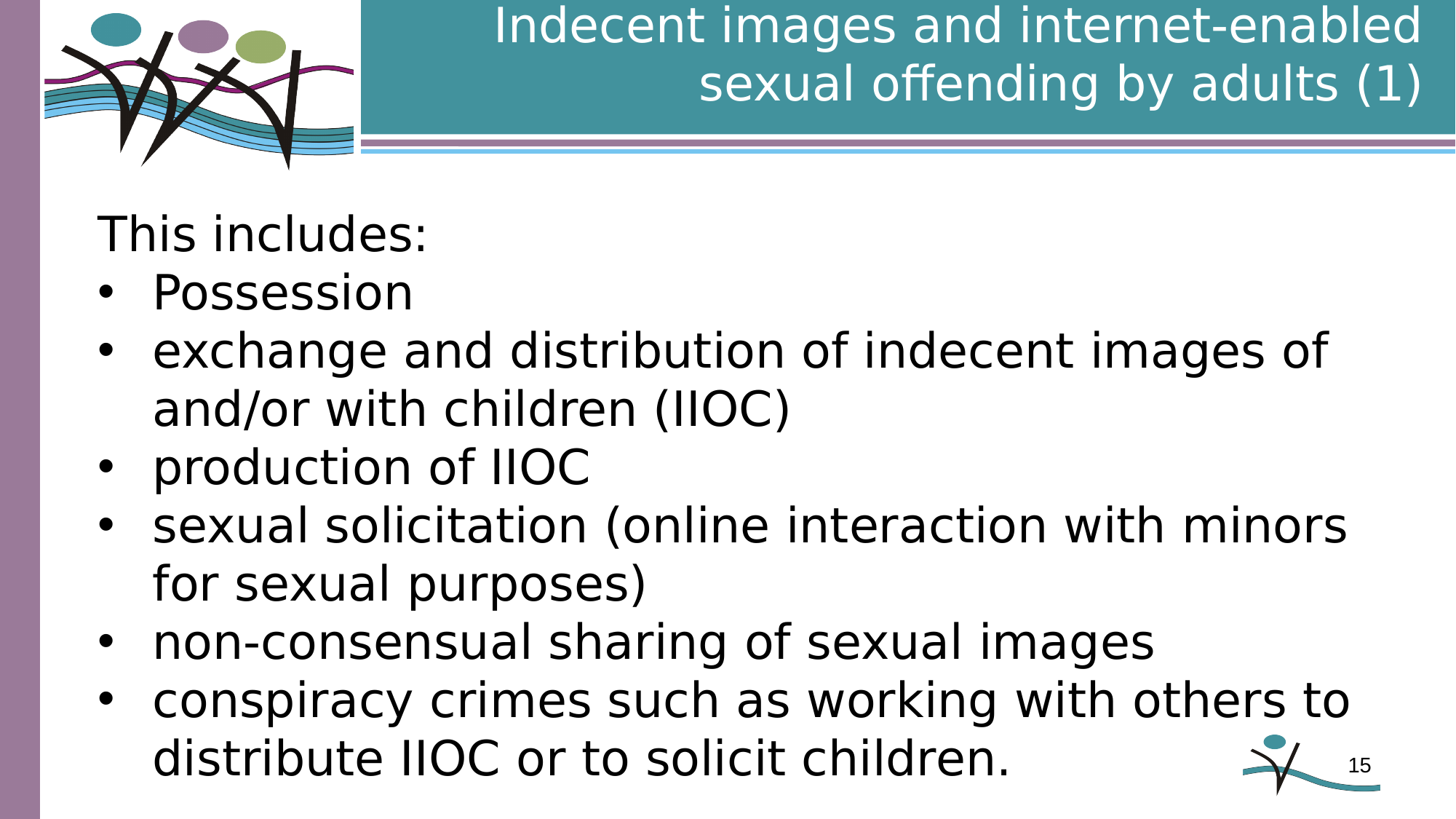

Indecent images and internet-enabled sexual offending by adults (1)
This includes:
Possession
exchange and distribution of indecent images of and/or with children (IIOC)
production of IIOC
sexual solicitation (online interaction with minors for sexual purposes)
non-consensual sharing of sexual images
conspiracy crimes such as working with others to distribute IIOC or to solicit children.
15